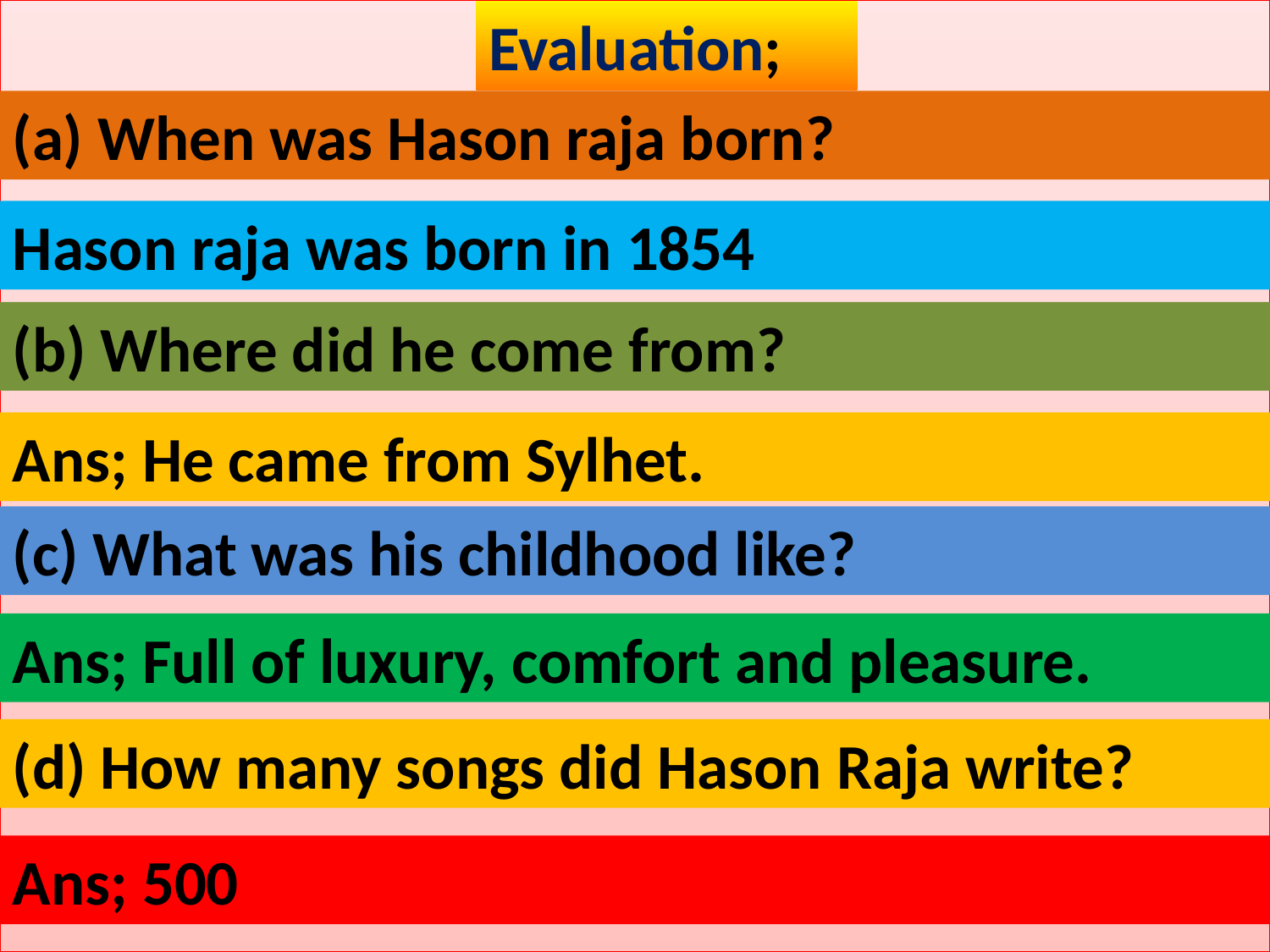

Evaluation;
(a) When was Hason raja born?
Hason raja was born in 1854
(b) Where did he come from?
Ans; He came from Sylhet.
(c) What was his childhood like?
Ans; Full of luxury, comfort and pleasure.
(d) How many songs did Hason Raja write?
Ans; 500